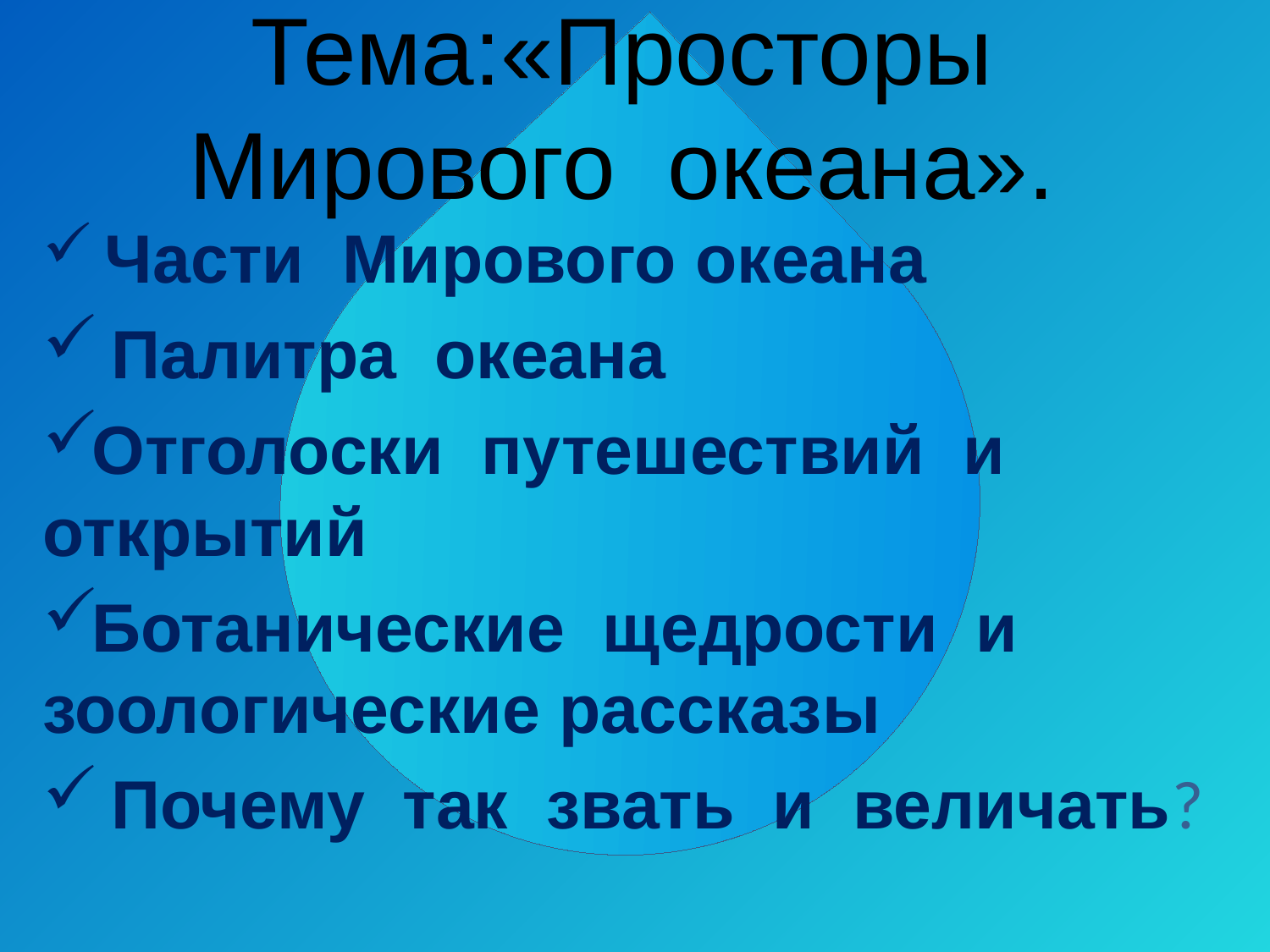

# Тема:«Просторы  Мирового  океана».

 Части  Мирового океана
 Палитра  океана
Отголоски  путешествий  и  открытий
Ботанические  щедрости  и  зоологические рассказы
 Почему  так  звать  и  величать?